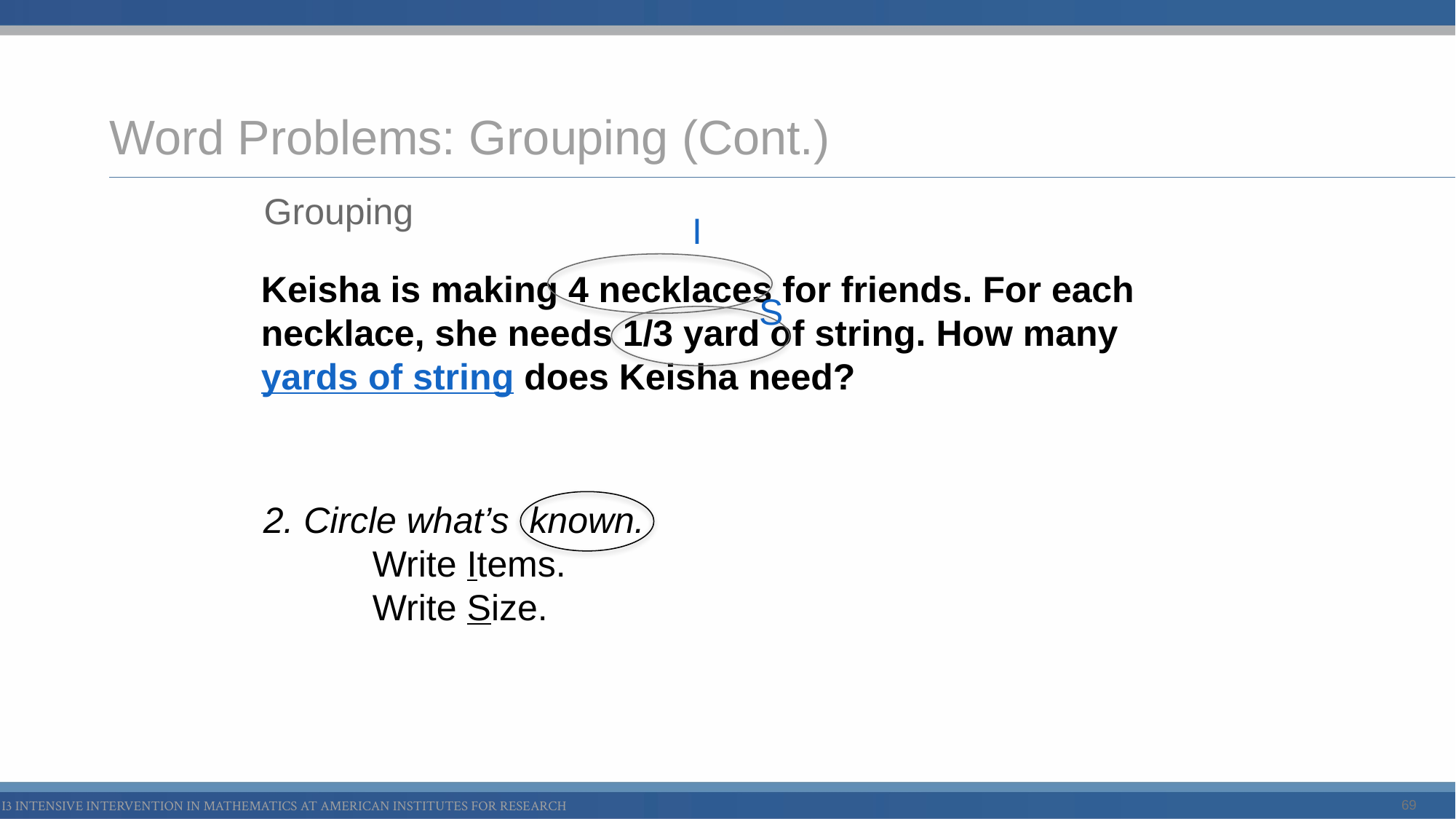

# Word Problems: Grouping (Cont.)
Grouping
I

Keisha is making 4 necklaces for friends. For each necklace, she needs 1/3 yard of string. How many yards of string does Keisha need?
S

2. Circle what’s  known.
	Write Items.
	Write Size.

69